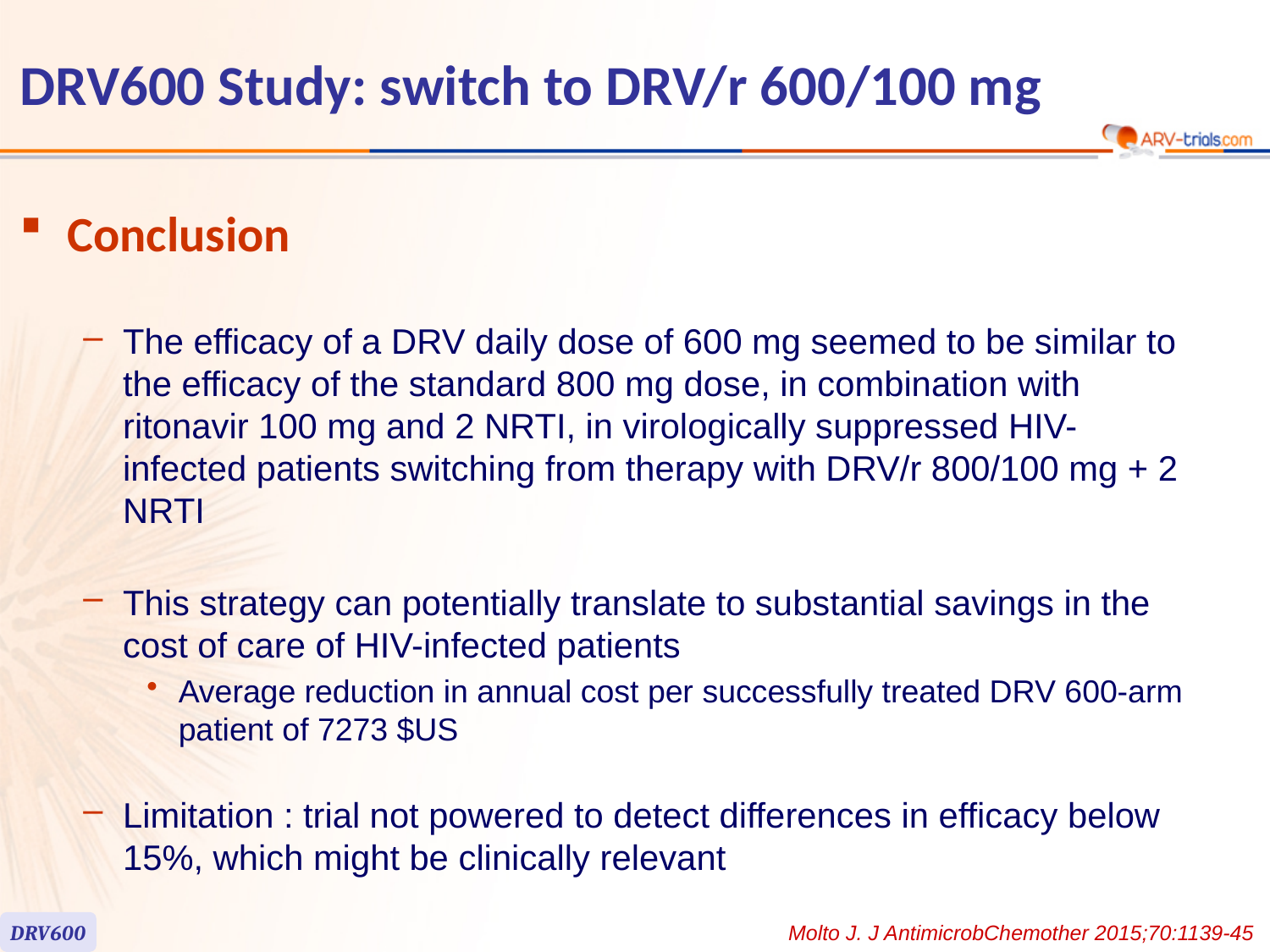

# DRV600 Study: switch to DRV/r 600/100 mg
Conclusion
The efficacy of a DRV daily dose of 600 mg seemed to be similar to the efficacy of the standard 800 mg dose, in combination with ritonavir 100 mg and 2 NRTI, in virologically suppressed HIV-infected patients switching from therapy with DRV/r 800/100 mg + 2 NRTI
This strategy can potentially translate to substantial savings in the cost of care of HIV-infected patients
Average reduction in annual cost per successfully treated DRV 600-arm patient of 7273 $US
Limitation : trial not powered to detect differences in efficacy below 15%, which might be clinically relevant
DRV600
Molto J. J AntimicrobChemother 2015;70:1139-45